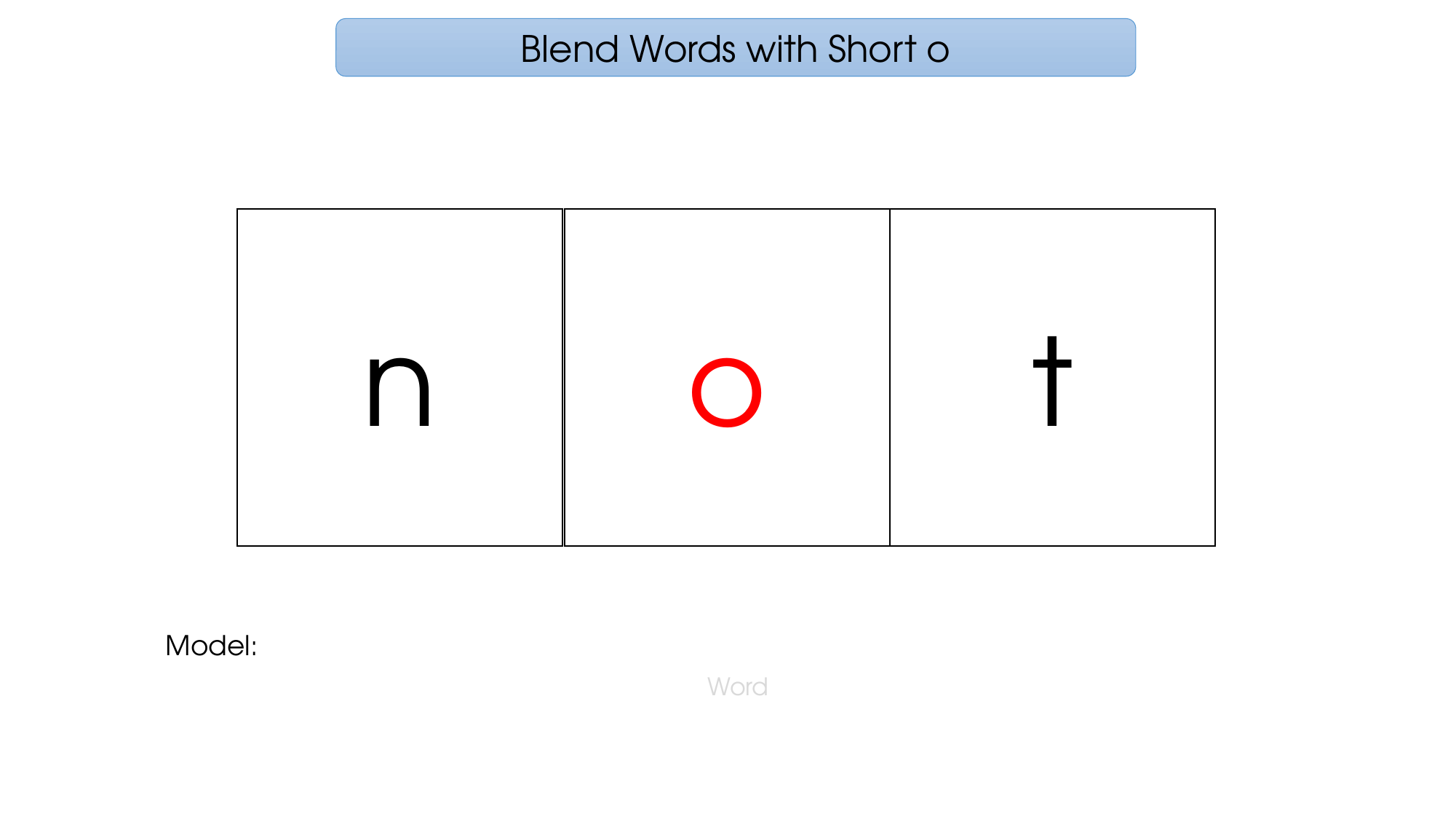

Blend Words with Short o
t
n
o

Model:
Word